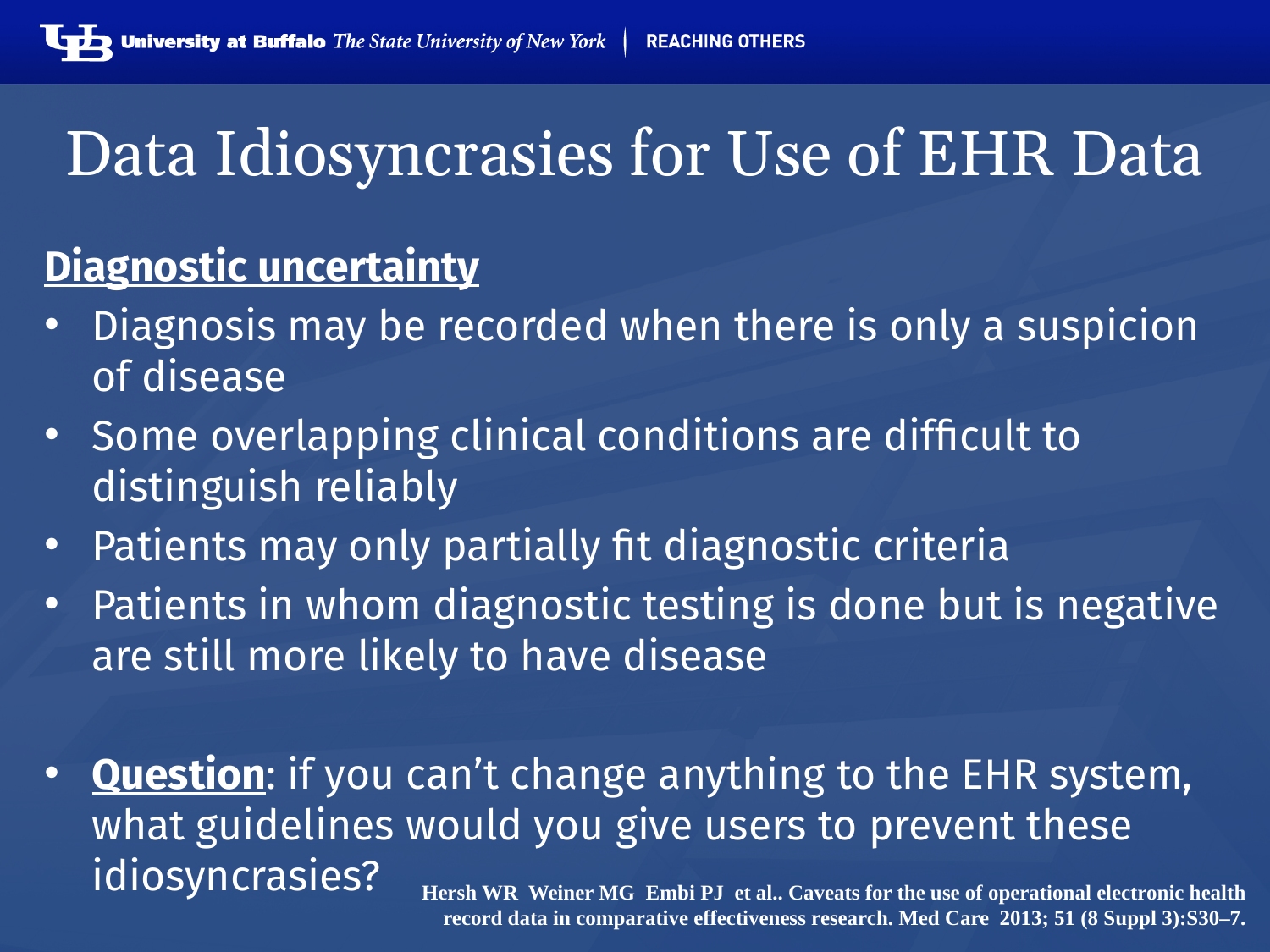

# Data Idiosyncrasies for Use of EHR Data
Diagnostic uncertainty
Diagnosis may be recorded when there is only a suspicion of disease
Some overlapping clinical conditions are difficult to distinguish reliably
Patients may only partially fit diagnostic criteria
Patients in whom diagnostic testing is done but is negative are still more likely to have disease

Question: if you can’t change anything to the EHR system, what guidelines would you give users to prevent these idiosyncrasies?
Hersh WR  Weiner MG  Embi PJ  et al.. Caveats for the use of operational electronic health record data in comparative effectiveness research. Med Care  2013; 51 (8 Suppl 3):S30–7.